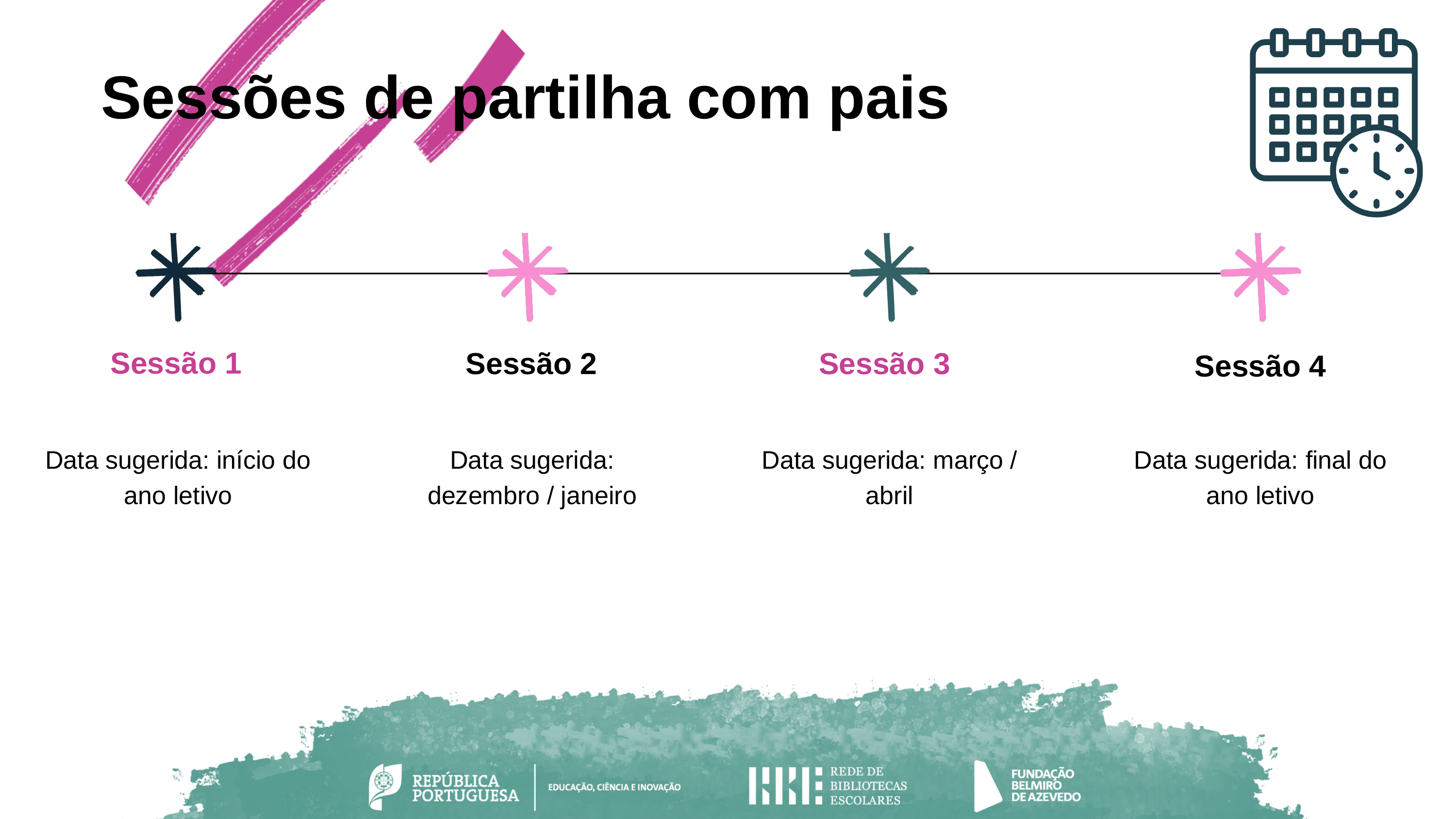

Sessões de partilha com pais

Sessão 1
Sessão 2
Sessão 3
Sessão 4
Data sugerida: início do ano letivo
Data sugerida: dezembro / janeiro
Data sugerida: março / abril
Data sugerida: final do ano letivo